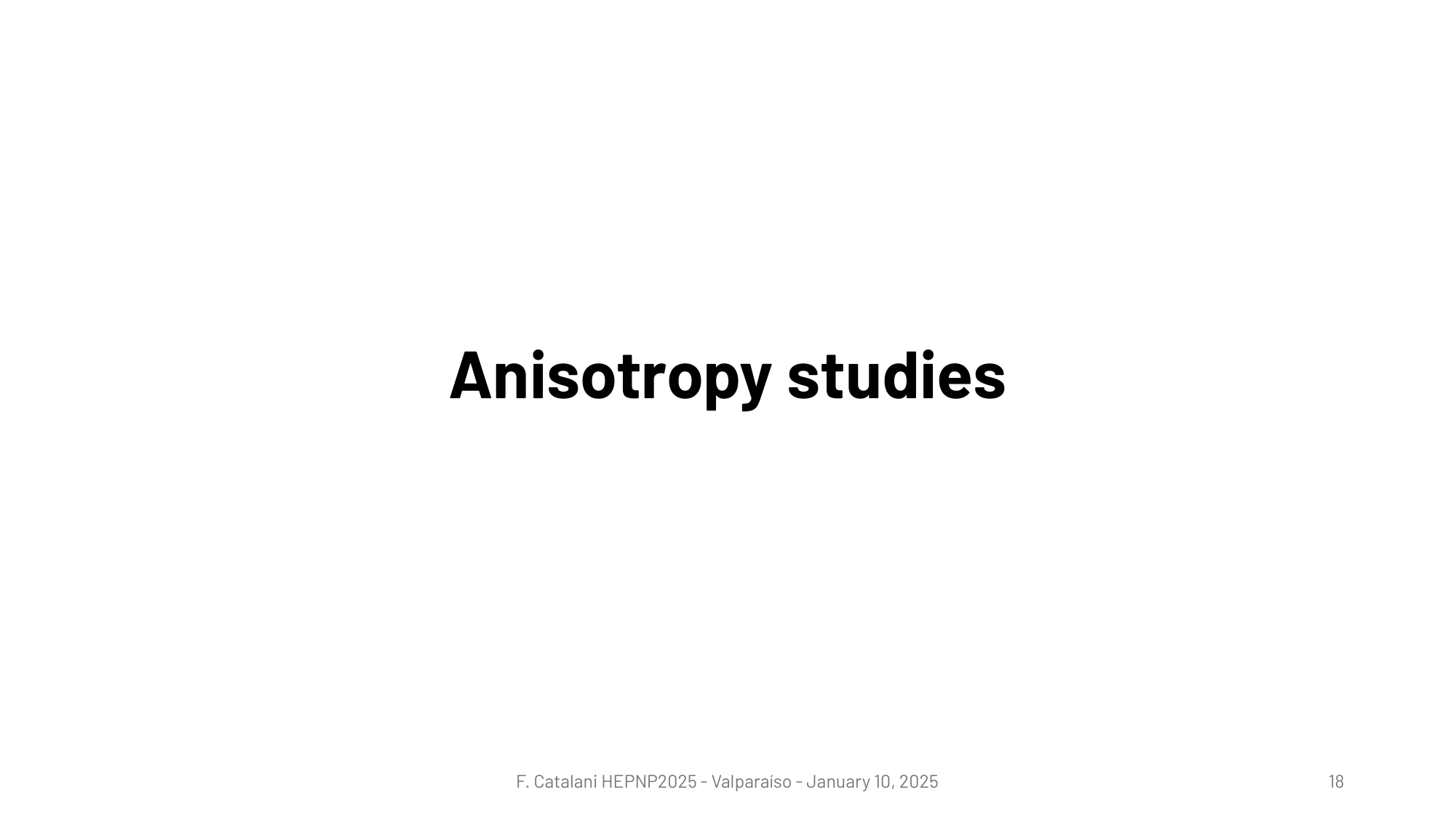

# Anisotropy studies
F. Catalani HEPNP2025 - Valparaíso - January 10, 2025
18